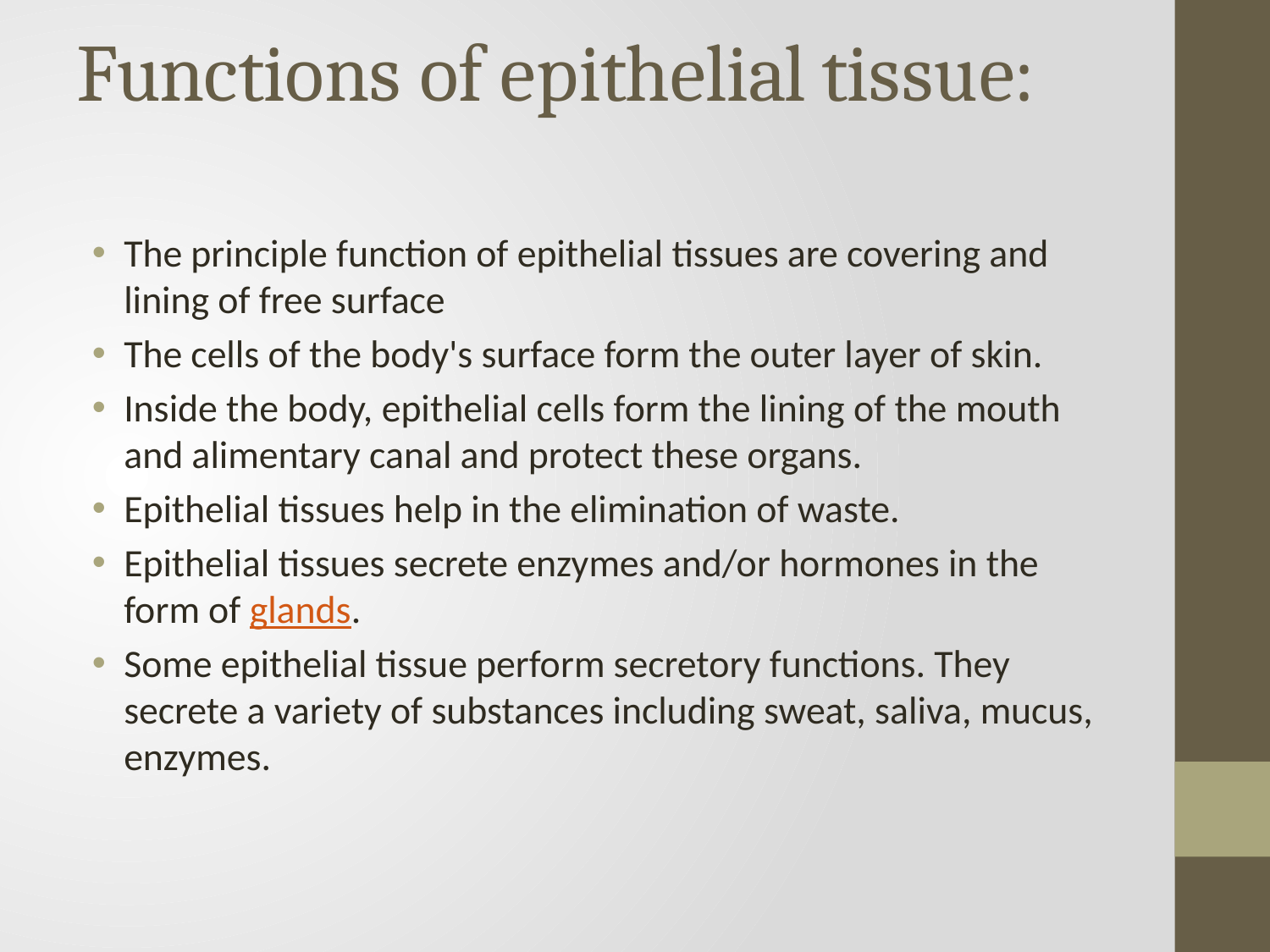

# Functions of epithelial tissue:
The principle function of epithelial tissues are covering and lining of free surface
The cells of the body's surface form the outer layer of skin.
Inside the body, epithelial cells form the lining of the mouth and alimentary canal and protect these organs.
Epithelial tissues help in the elimination of waste.
Epithelial tissues secrete enzymes and/or hormones in the form of glands.
Some epithelial tissue perform secretory functions. They secrete a variety of substances including sweat, saliva, mucus, enzymes.